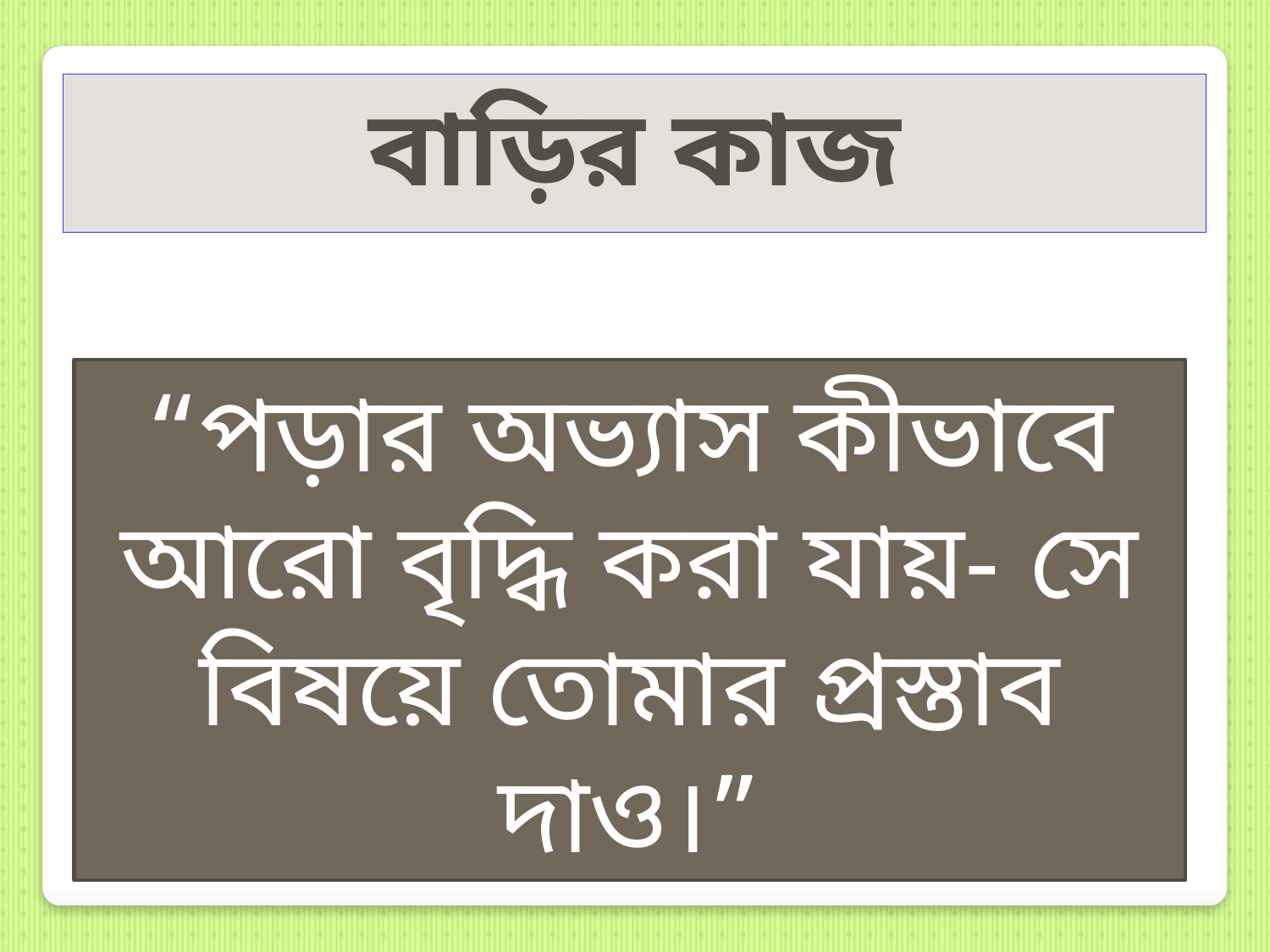

বাড়ির কাজ
“পড়ার অভ্যাস কীভাবে আরো বৃদ্ধি করা যায়- সে বিষয়ে তোমার প্রস্তাব দাও।”